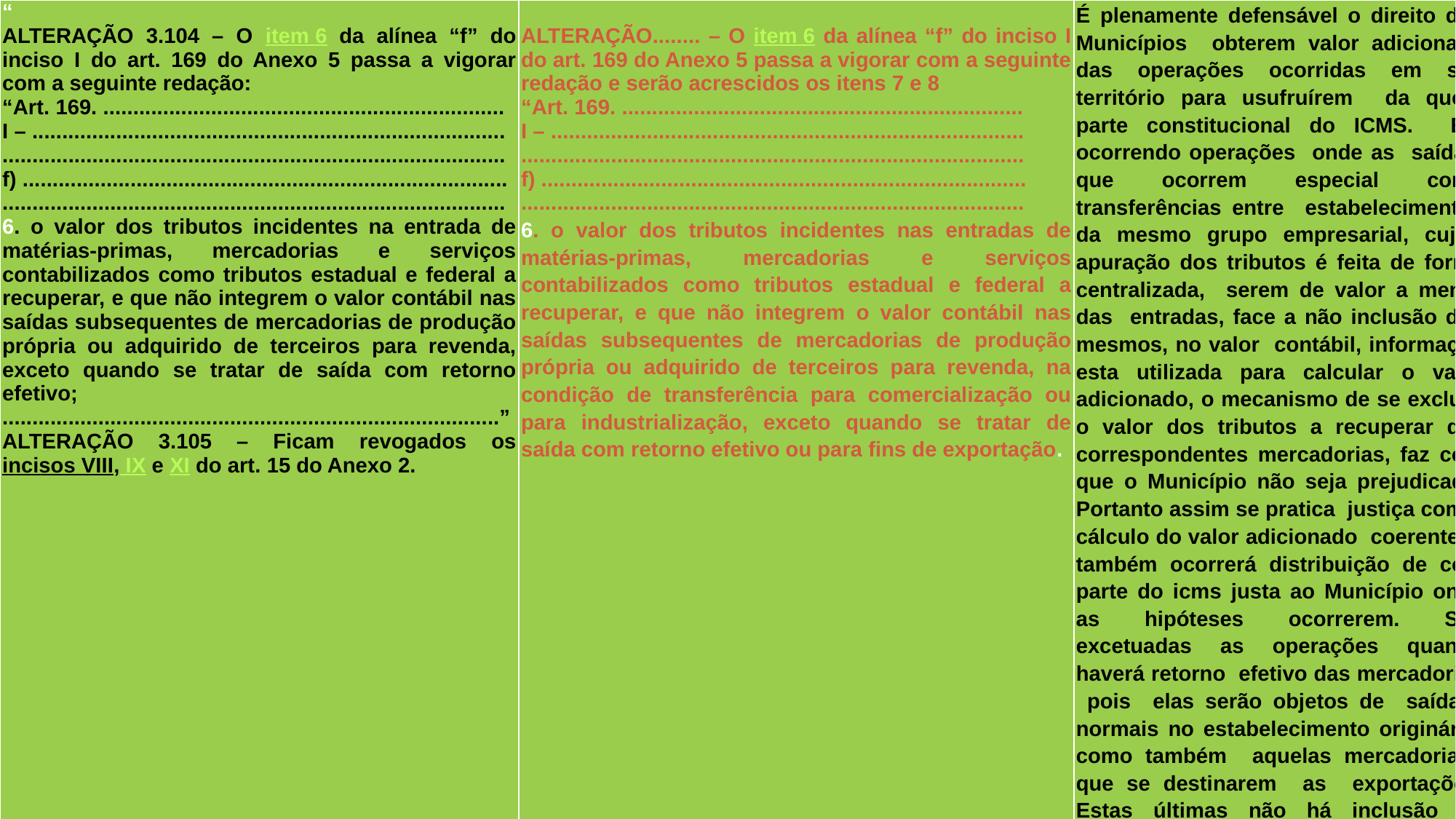

| “ ALTERAÇÃO 3.104 – O item 6 da alínea “f” do inciso I do art. 169 do Anexo 5 passa a vigorar com a seguinte redação: “Art. 169. ................................................................... I – ............................................................................... .................................................................................... f) ................................................................................. .................................................................................... 6. o valor dos tributos incidentes na entrada de matérias-primas, mercadorias e serviços contabilizados como tributos estadual e federal a recuperar, e que não integrem o valor contábil nas saídas subsequentes de mercadorias de produção própria ou adquirido de terceiros para revenda, exceto quando se tratar de saída com retorno efetivo; ...................................................................................” ALTERAÇÃO 3.105 – Ficam revogados os incisos VIII, IX e XI do art. 15 do Anexo 2. | ALTERAÇÃO........ – O item 6 da alínea “f” do inciso I do art. 169 do Anexo 5 passa a vigorar com a seguinte redação e serão acrescidos os itens 7 e 8 “Art. 169. ................................................................... I – ............................................................................... .................................................................................... f) ................................................................................. .................................................................................... 6. o valor dos tributos incidentes nas entradas de matérias-primas, mercadorias e serviços contabilizados como tributos estadual e federal a recuperar, e que não integrem o valor contábil nas saídas subsequentes de mercadorias de produção própria ou adquirido de terceiros para revenda, na condição de transferência para comercialização ou para industrialização, exceto quando se tratar de saída com retorno efetivo ou para fins de exportação. | É plenamente defensável o direito dos Municípios obterem valor adicionado das operações ocorridas em seu território para usufruírem da quota parte constitucional do ICMS. Em ocorrendo operações onde as saídas, que ocorrem especial como transferências entre estabelecimentos da mesmo grupo empresarial, cuja apuração dos tributos é feita de forma centralizada, serem de valor a menor das entradas, face a não inclusão dos mesmos, no valor contábil, informação esta utilizada para calcular o valor adicionado, o mecanismo de se excluir o valor dos tributos a recuperar das correspondentes mercadorias, faz com que o Município não seja prejudicado. Portanto assim se pratica justiça com o cálculo do valor adicionado coerente, e também ocorrerá distribuição de cota parte do icms justa ao Município onde as hipóteses ocorrerem. São excetuadas as operações quando haverá retorno efetivo das mercadorias pois elas serão objetos de saídas normais no estabelecimento originário, como também aquelas mercadorias que se destinarem as exportações. Estas últimas não há inclusão de tributos no valor contábil pelo fato de que não se exporta tributo, qual seja uma praxe do comércio internacional. O efeito que o Decreto original vem causando tem se demonstrado preocupante. Para se ter uma ideia, os valores lançados nos campos 51021 das DIMES, em 2017 atingiu um montante de 3,9 milhões, segundo dados da SEF/SC. Esse mecanismo chegou a causa um decréscimos de receita em grande parte dos pequenos Municípios catarinenses. Discussões no âmbito do CONFAZ- M sugeriu-se encaminhamento de reformulação do ato, porém nada de efetivo fora feito. |
| --- | --- | --- |